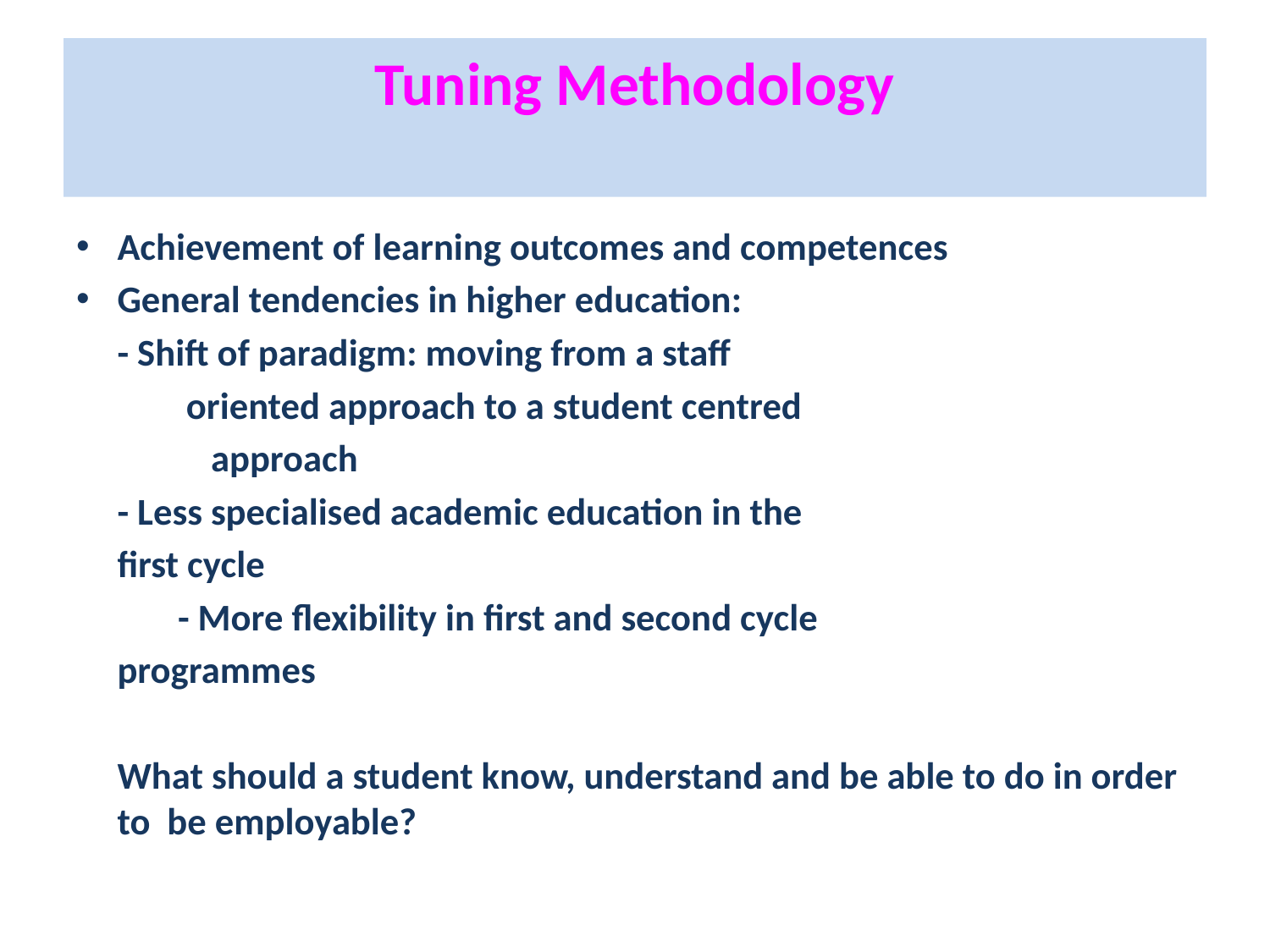

# Tuning Methodology
Achievement of learning outcomes and competences
General tendencies in higher education:
 		- Shift of paradigm: moving from a staff
             oriented approach to a student centred
            	 approach
 		- Less specialised academic education in the
			first cycle
            - More flexibility in first and second cycle
			programmes

	What should a student know, understand and be able to do in order to  be employable?